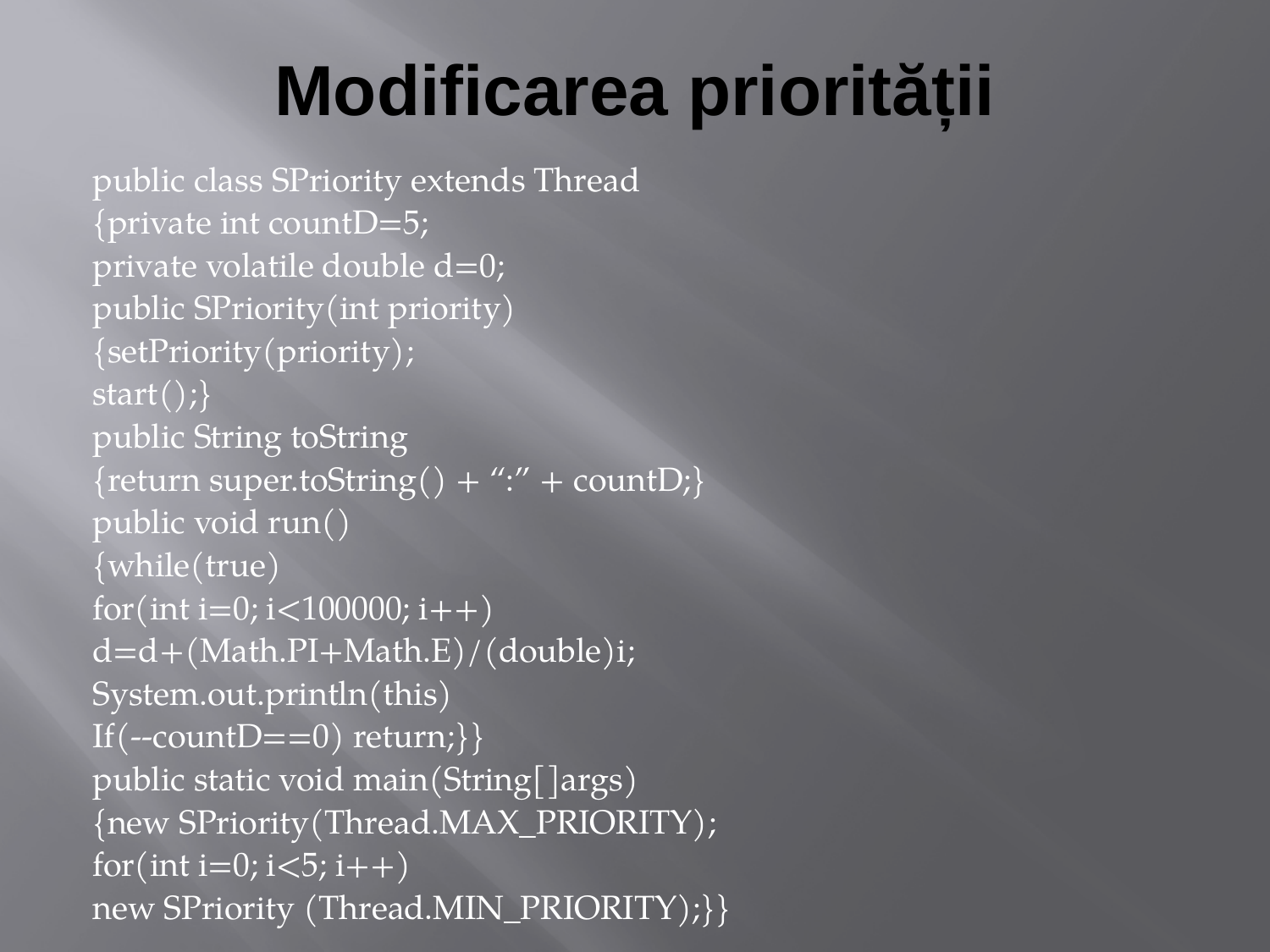

# Modificarea priorității
public class SPriority extends Thread
{private int countD=5;
private volatile double d=0;
public SPriority(int priority)
{setPriority(priority);
start();}
public String toString
{return super.toString() + “:” + countD;}
public void run()
{while(true)
for(int i=0; i<100000; i++)
d=d+(Math.PI+Math.E)/(double)i;
System.out.println(this)
If(--countD==0) return;}}
public static void main(String[]args)
{new SPriority(Thread.MAX_PRIORITY);
for(int i=0; i<5; i++)
new SPriority (Thread.MIN_PRIORITY);}}